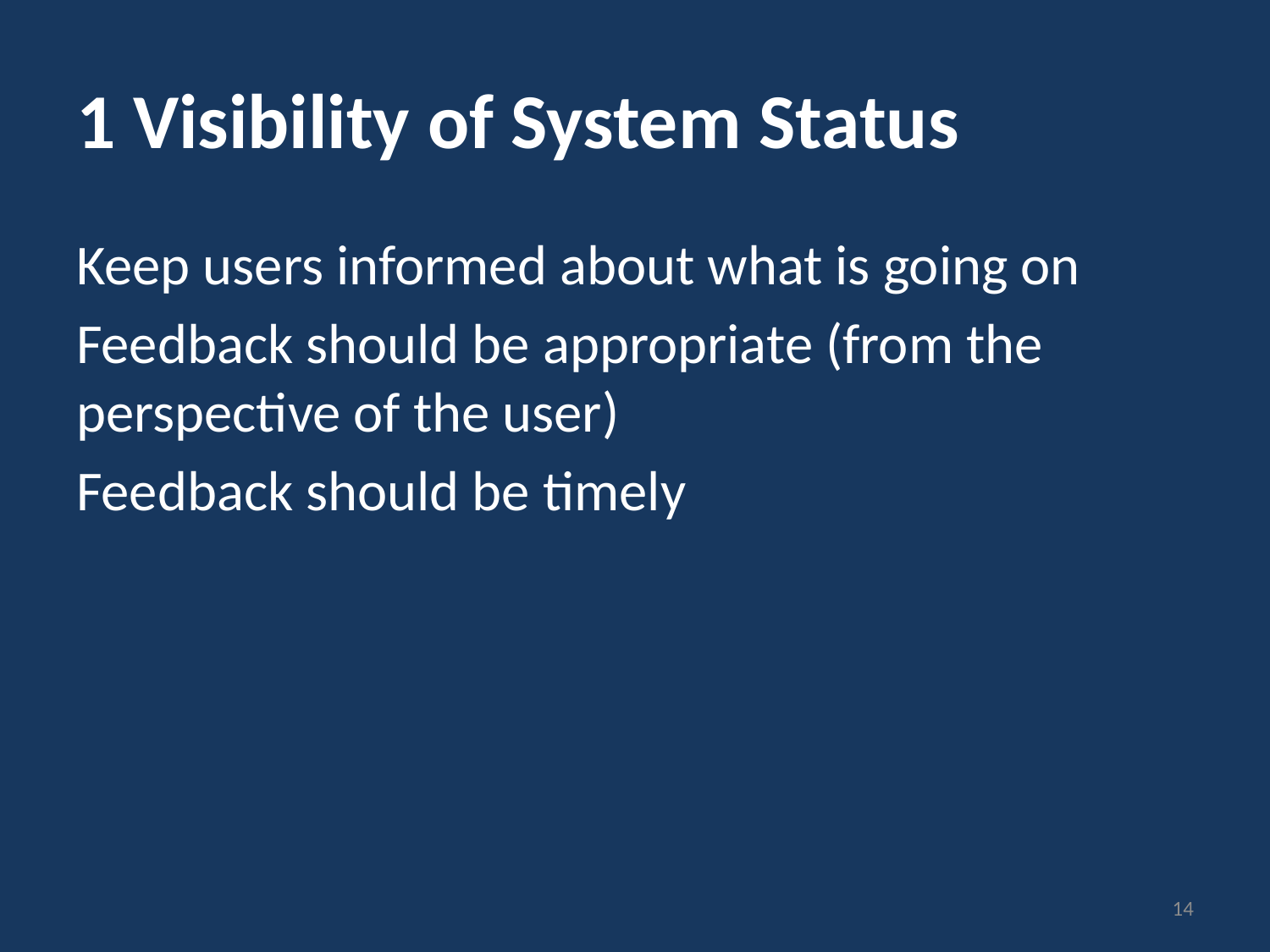

# 1 Visibility of System Status
Keep users informed about what is going on
Feedback should be appropriate (from the perspective of the user)
Feedback should be timely

14